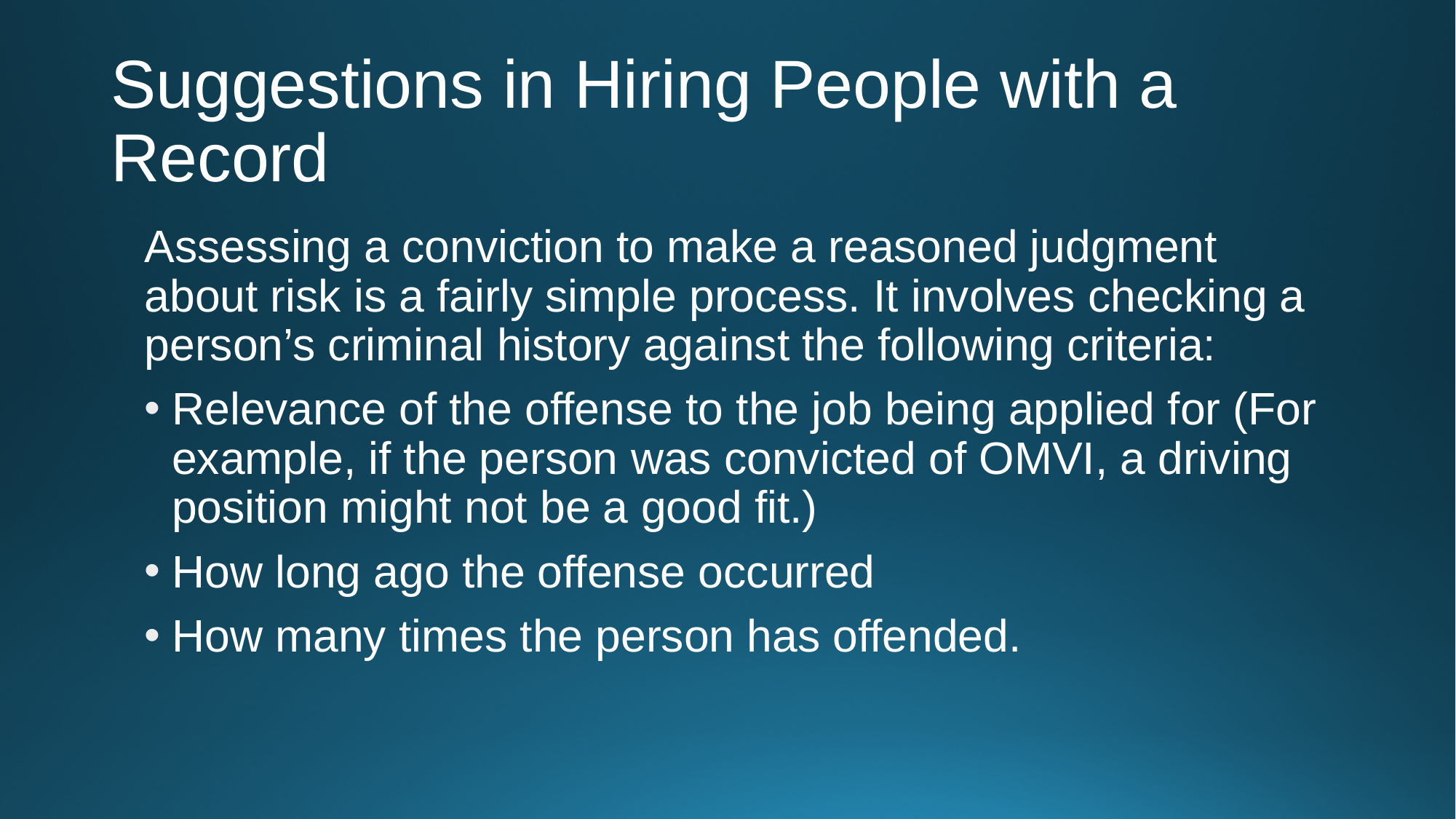

# Suggestions in Hiring People with a Record
Assessing a conviction to make a reasoned judgment about risk is a fairly simple process. It involves checking a person’s criminal history against the following criteria:
Relevance of the offense to the job being applied for (For example, if the person was convicted of OMVI, a driving position might not be a good fit.)
How long ago the offense occurred
How many times the person has offended.